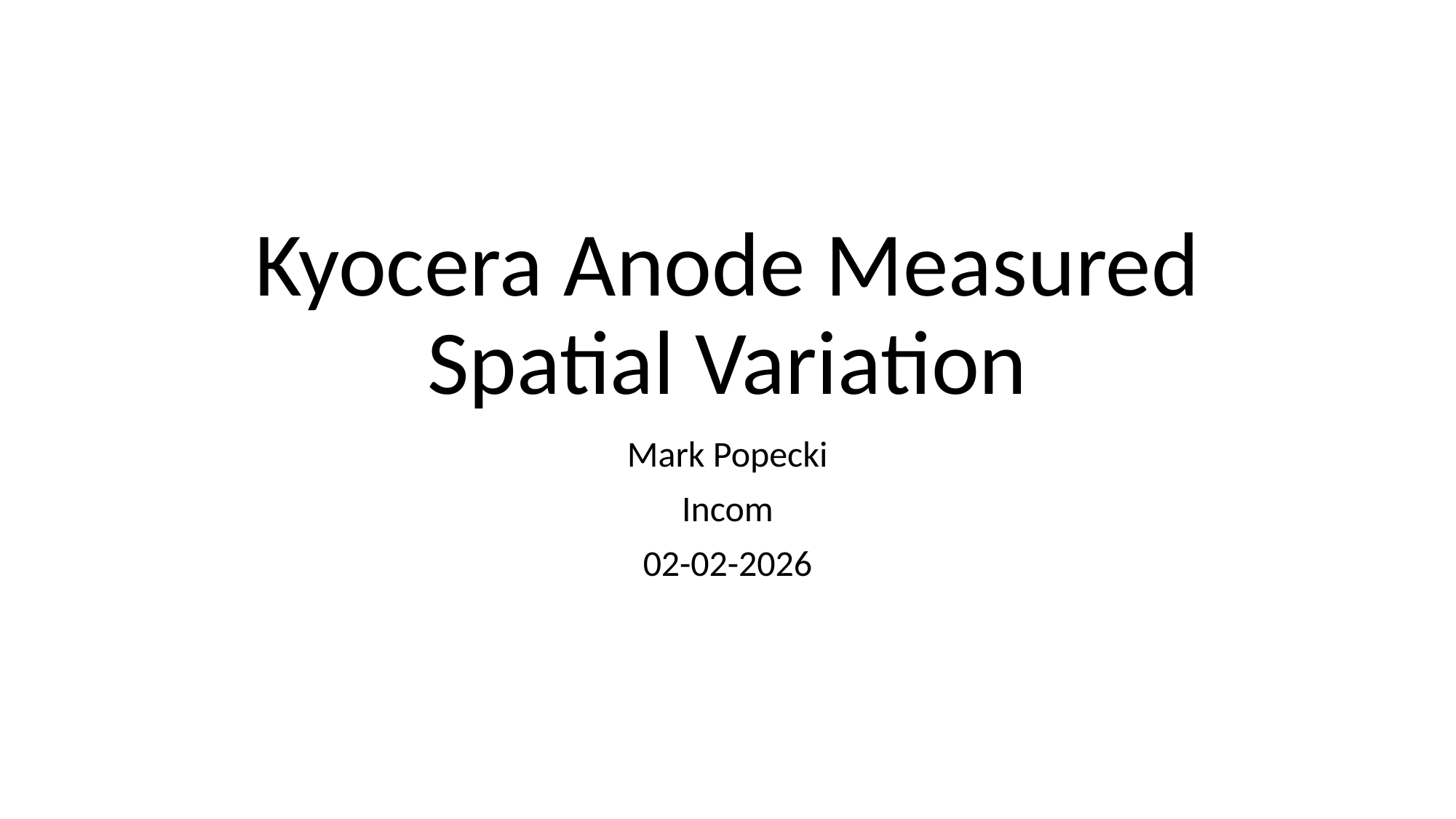

# Kyocera Anode Measured Spatial Variation
Mark Popecki
Incom
02-02-2026